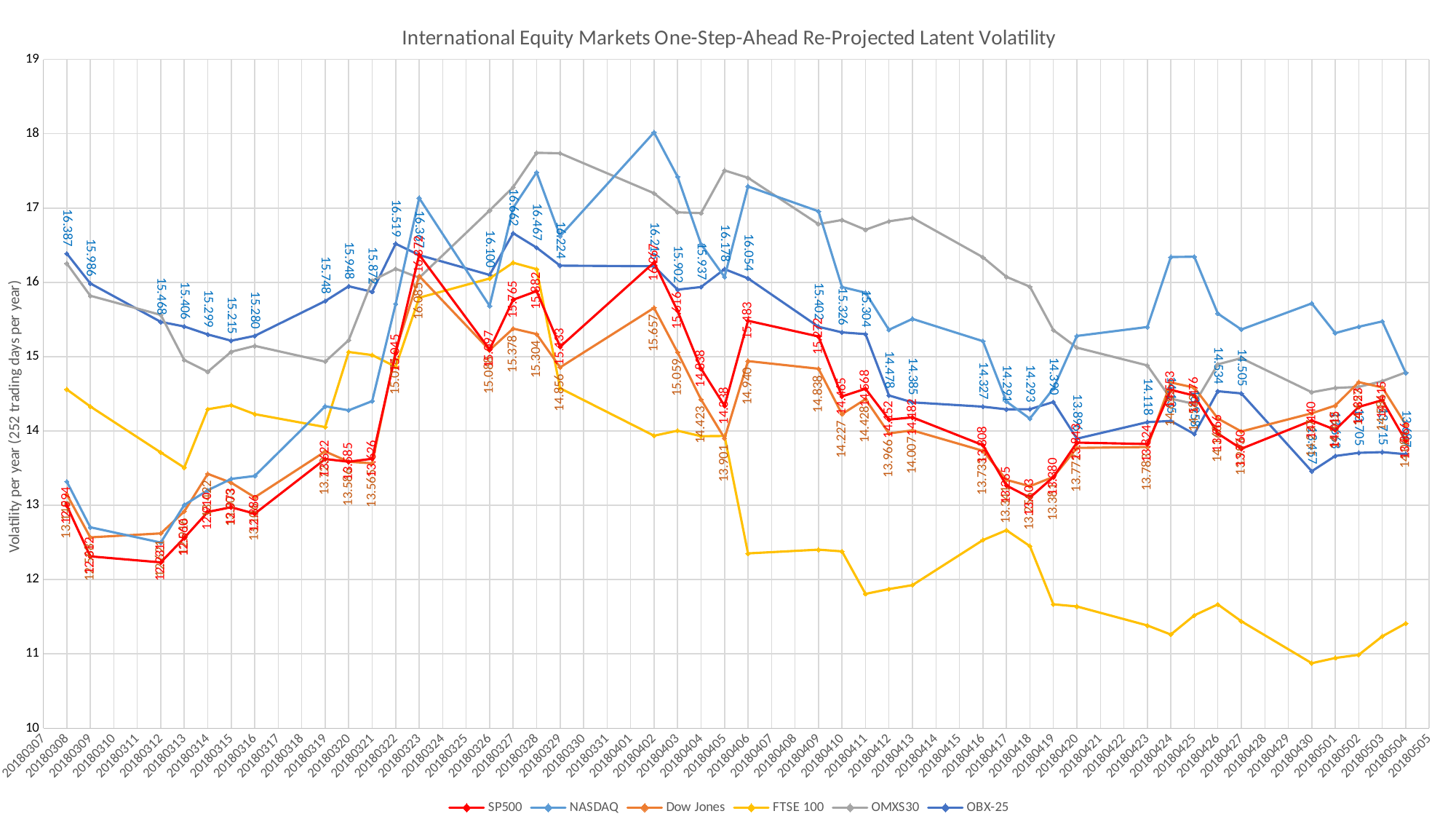

### Chart: International Equity Markets One-Step-Ahead Re-Projected Latent Volatility

| Category | SP500 | NASDAQ | Dow Jones | FTSE 100 | OMXS30 | OBX-25 |
|---|---|---|---|---|---|---|